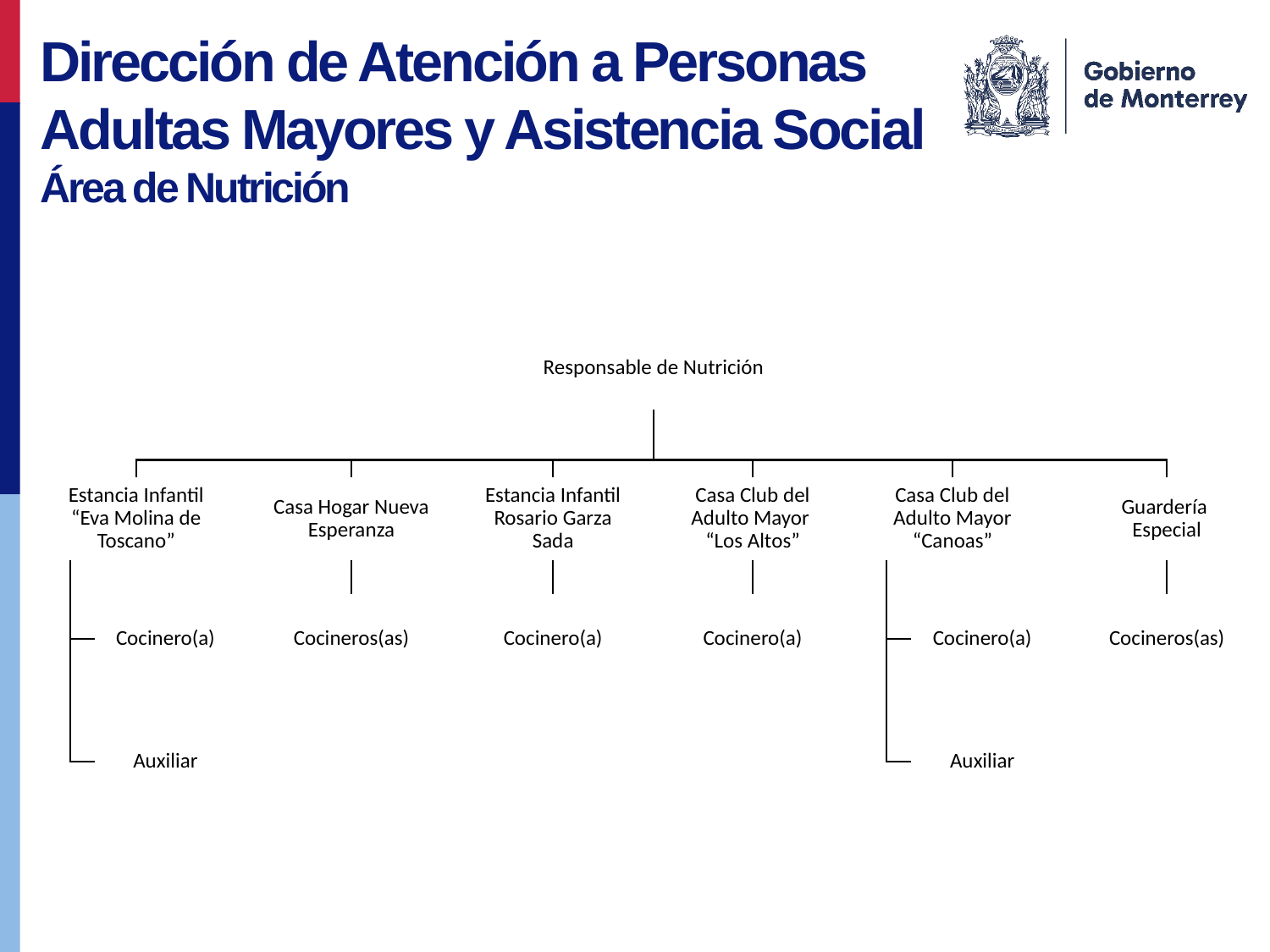

Dirección de Atención a Personas Adultas Mayores y Asistencia Social
Área de Nutrición

Responsable de Nutrición
Estancia Infantil “Eva Molina de Toscano”
Cocinero(a)
Auxiliar
Casa Hogar Nueva Esperanza
Cocineros(as)
Estancia Infantil Rosario Garza Sada
Cocinero(a)
Casa Club del Adulto Mayor
“Los Altos”
Cocinero(a)
Casa Club del Adulto Mayor “Canoas”
Cocinero(a)
Auxiliar
Guardería
Especial
Cocineros(as)